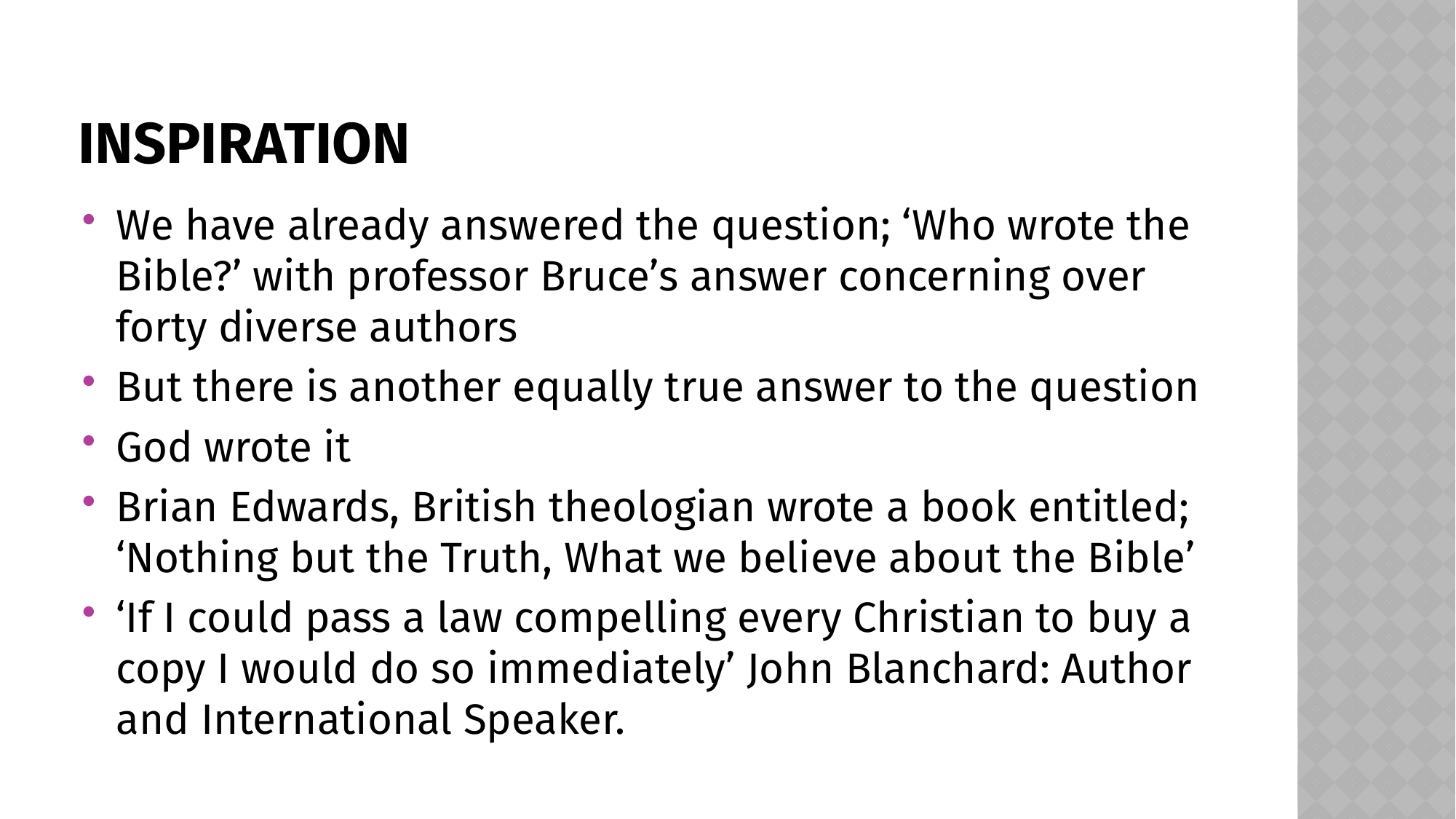

# Inspiration
We have already answered the question; ‘Who wrote the Bible?’ with professor Bruce’s answer concerning over forty diverse authors
But there is another equally true answer to the question
God wrote it
Brian Edwards, British theologian wrote a book entitled; ‘Nothing but the Truth, What we believe about the Bible’
‘If I could pass a law compelling every Christian to buy a copy I would do so immediately’ John Blanchard: Author and International Speaker.